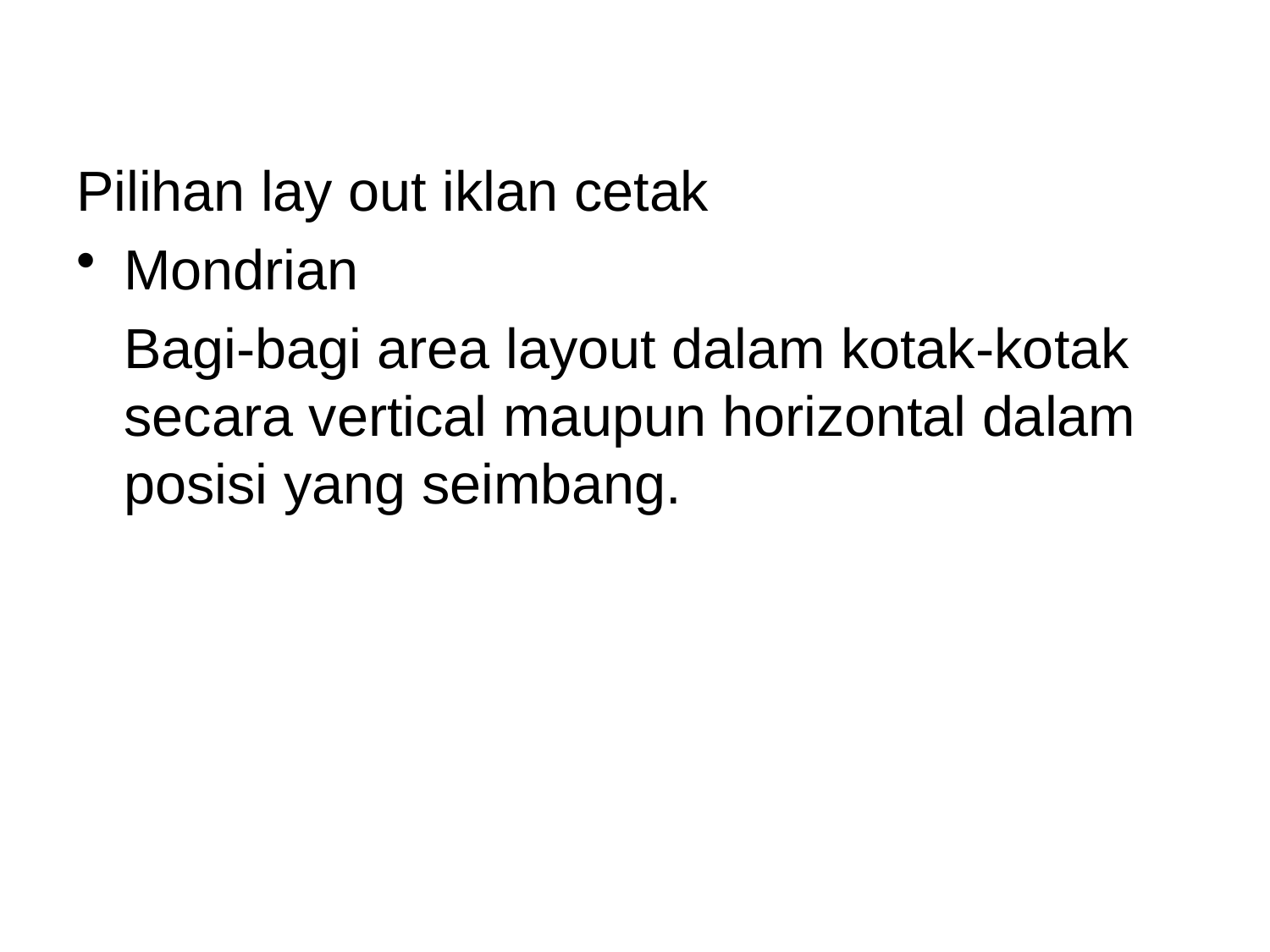

Pilihan lay out iklan cetak
Mondrian
	Bagi-bagi area layout dalam kotak-kotak secara vertical maupun horizontal dalam posisi yang seimbang.